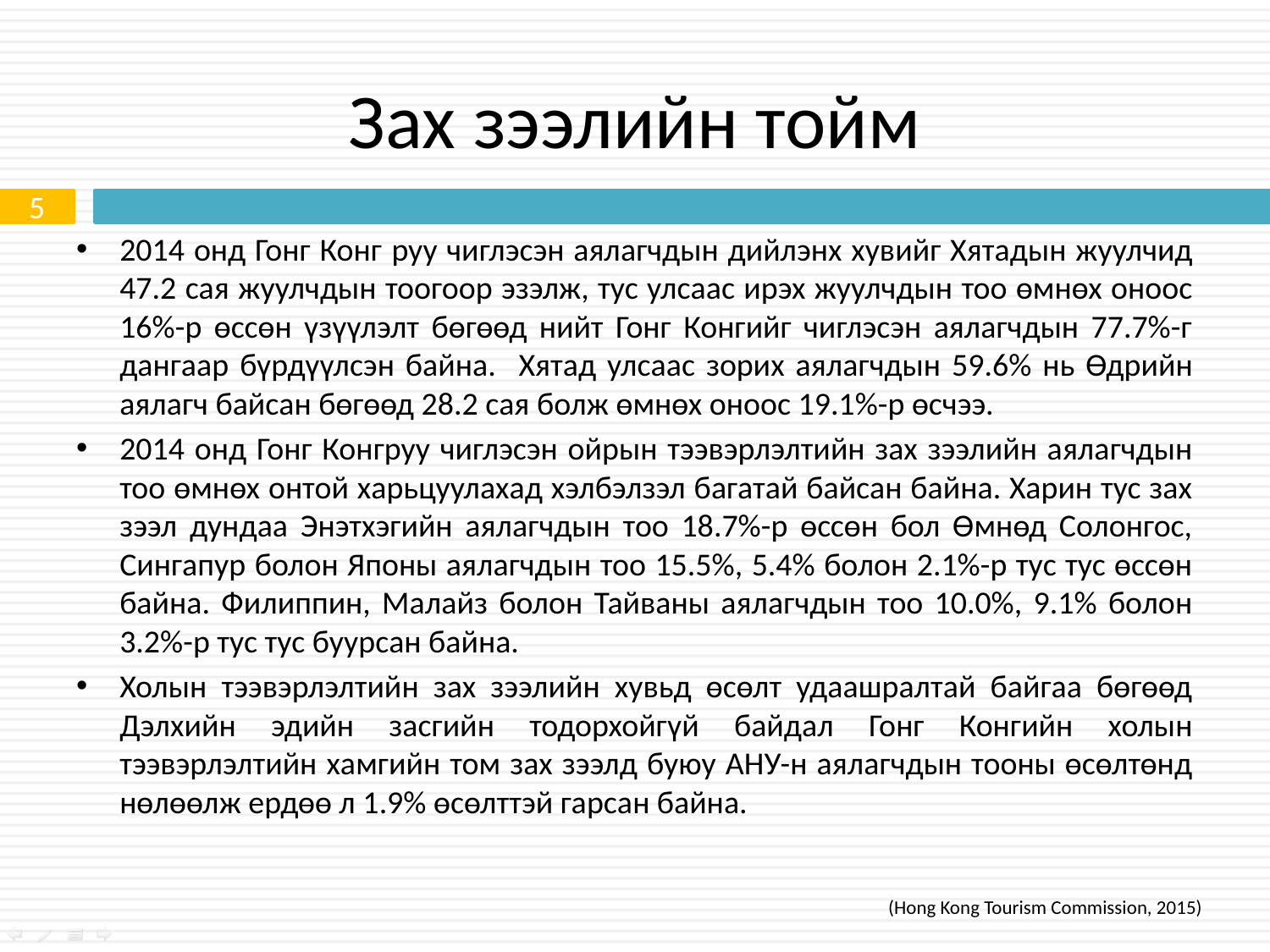

# Зах зээлийн тойм
5

2014 онд Гонг Конг руу чиглэсэн аялагчдын дийлэнх хувийг Хятадын жуулчид 47.2 сая жуулчдын тоогоор эзэлж, тус улсаас ирэх жуулчдын тоо өмнөх оноос 16%-р өссөн үзүүлэлт бөгөөд нийт Гонг Конгийг чиглэсэн аялагчдын 77.7%-г дангаар бүрдүүлсэн байна.  Хятад улсаас зорих аялагчдын 59.6% нь Өдрийн аялагч байсан бөгөөд 28.2 сая болж өмнөх оноос 19.1%-р өсчээ.
2014 онд Гонг Конгруу чиглэсэн ойрын тээвэрлэлтийн зах зээлийн аялагчдын тоо өмнөх онтой харьцуулахад хэлбэлзэл багатай байсан байна. Харин тус зах зээл дундаа Энэтхэгийн аялагчдын тоо 18.7%-р өссөн бол Өмнөд Солонгос, Сингапур болон Японы аялагчдын тоо 15.5%, 5.4% болон 2.1%-р тус тус өссөн байна. Филиппин, Малайз болон Тайваны аялагчдын тоо 10.0%, 9.1% болон 3.2%-р тус тус буурсан байна.
Холын тээвэрлэлтийн зах зээлийн хувьд өсөлт удаашралтай байгаа бөгөөд Дэлхийн эдийн засгийн тодорхойгүй байдал Гонг Конгийн холын тээвэрлэлтийн хамгийн том зах зээлд буюу АНУ-н аялагчдын тооны өсөлтөнд нөлөөлж ердөө л 1.9% өсөлттэй гарсан байна.

(Hong Kong Tourism Commission, 2015)